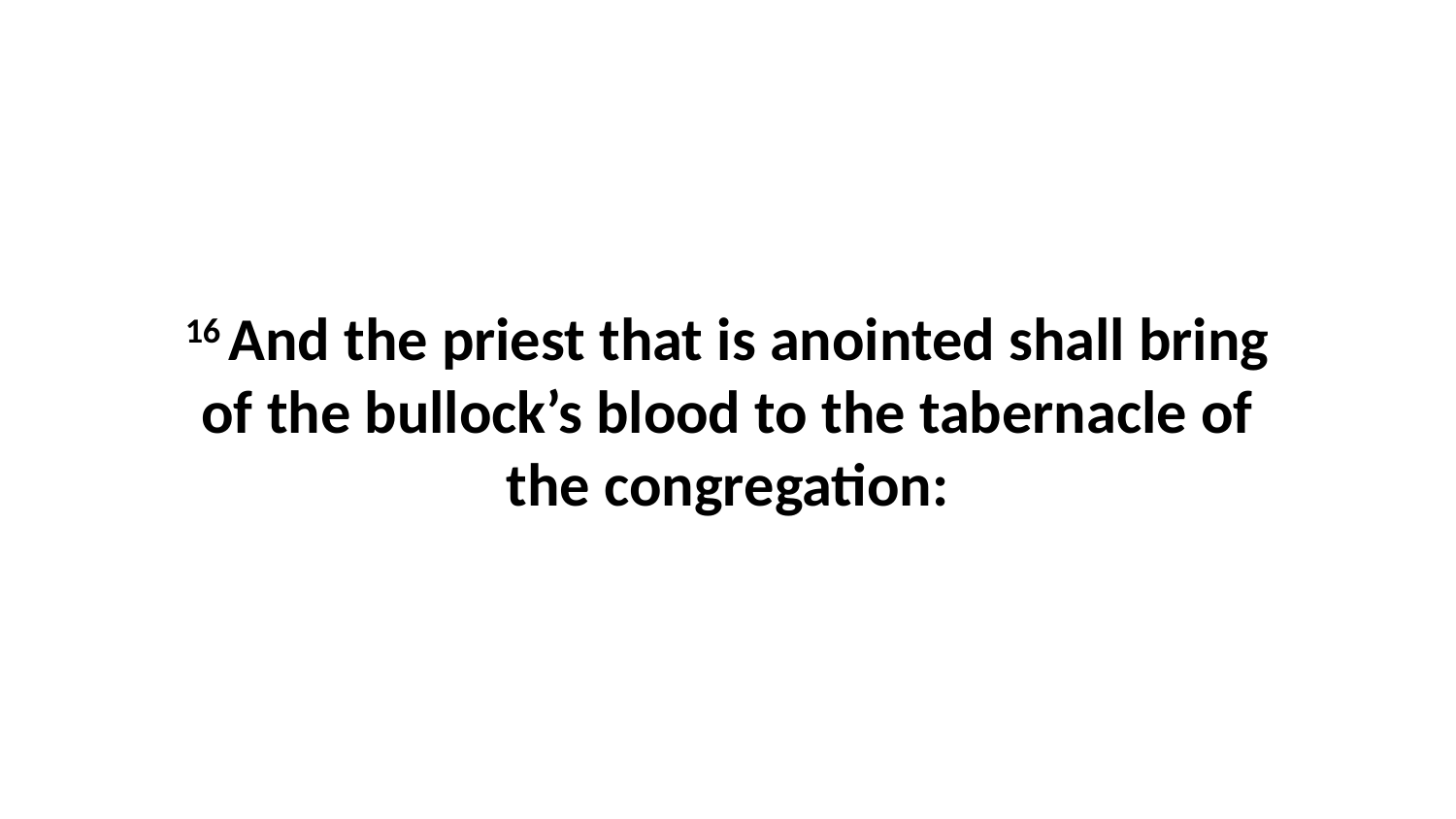

16 And the priest that is anointed shall bring of the bullock’s blood to the tabernacle of the congregation: